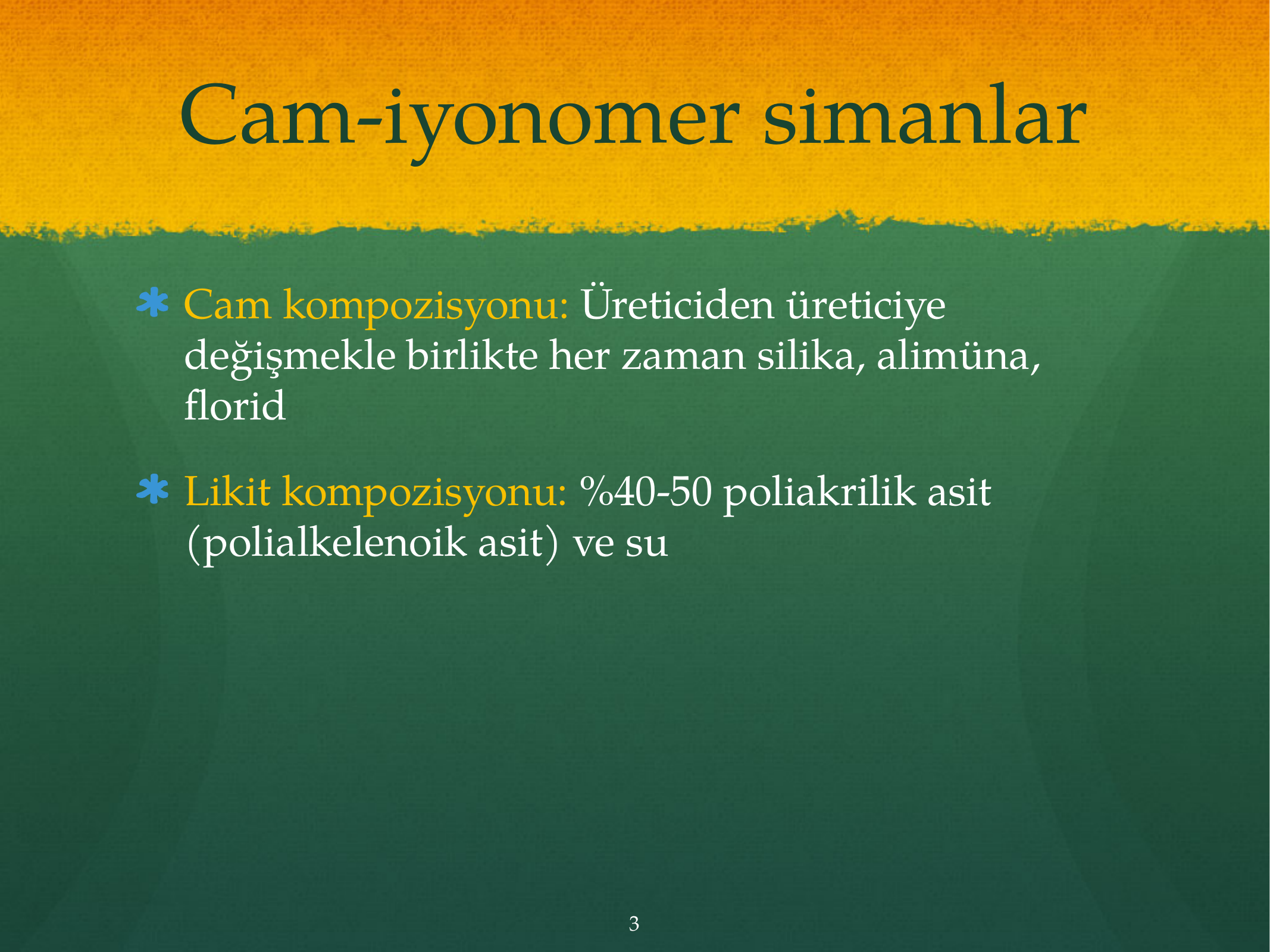

# Cam-iyonomer simanlar
Cam kompozisyonu: Üreticiden üreticiye değişmekle birlikte her zaman silika, alimüna, florid
Likit kompozisyonu: %40-50 poliakrilik asit (polialkelenoik asit) ve su
3